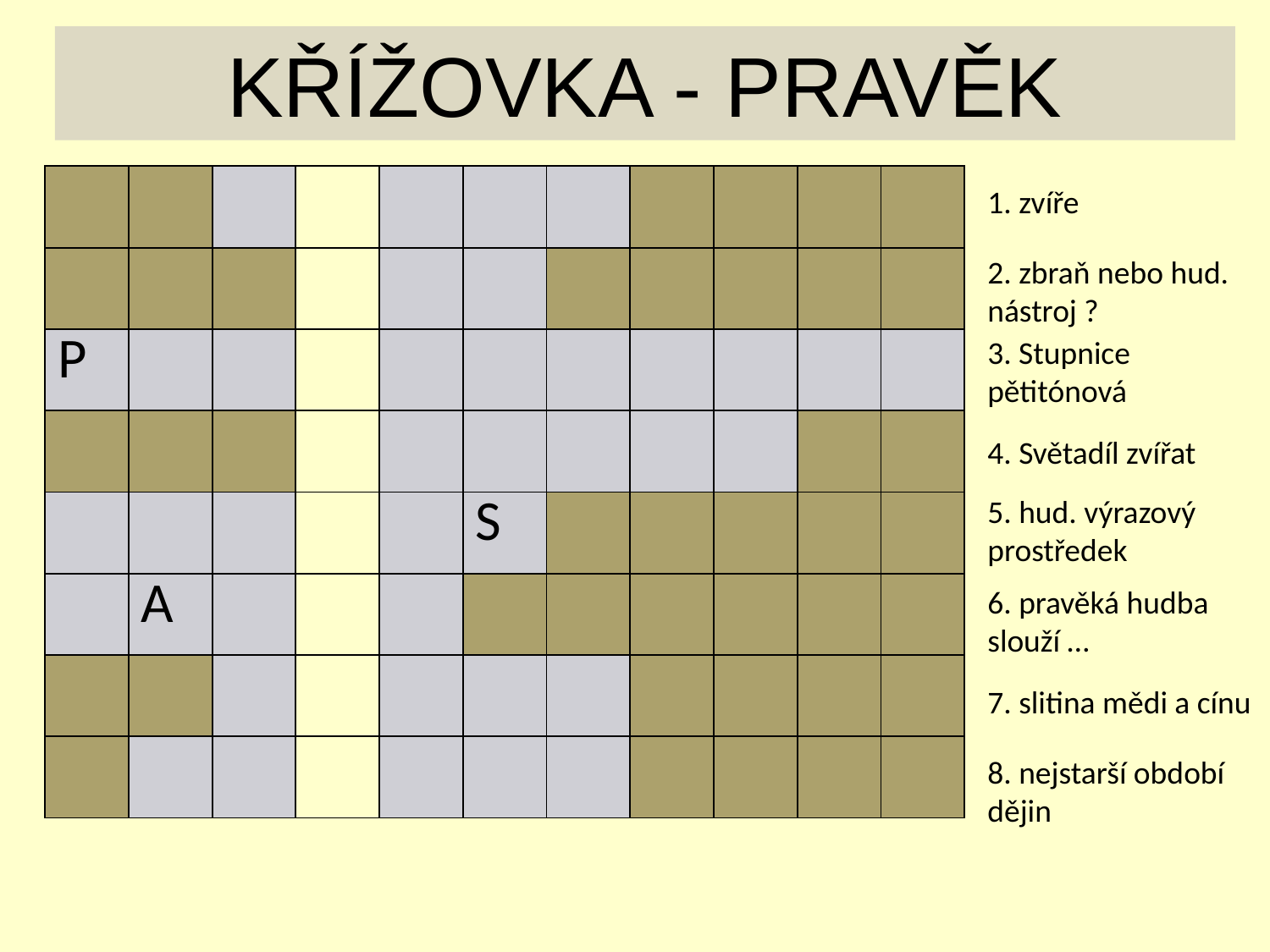

KŘÍŽOVKA - PRAVĚK
|  |  |  |  |  |  |  |  |  |  |  |
| --- | --- | --- | --- | --- | --- | --- | --- | --- | --- | --- |
|  |  |  |  |  |  |  |  |  |  |  |
| P |  |  |  |  |  |  |  |  |  |  |
|  |  |  |  |  |  |  |  |  |  |  |
|  |  |  |  |  | S |  |  |  |  |  |
|  | A |  |  |  |  |  |  |  |  |  |
|  |  |  |  |  |  |  |  |  |  |  |
|  |  |  |  |  |  |  |  |  |  |  |
1. zvíře
2. zbraň nebo hud. nástroj ?
3. Stupnice pětitónová
4. Světadíl zvířat
5. hud. výrazový prostředek
6. pravěká hudba slouží …
7. slitina mědi a cínu
8. nejstarší období dějin